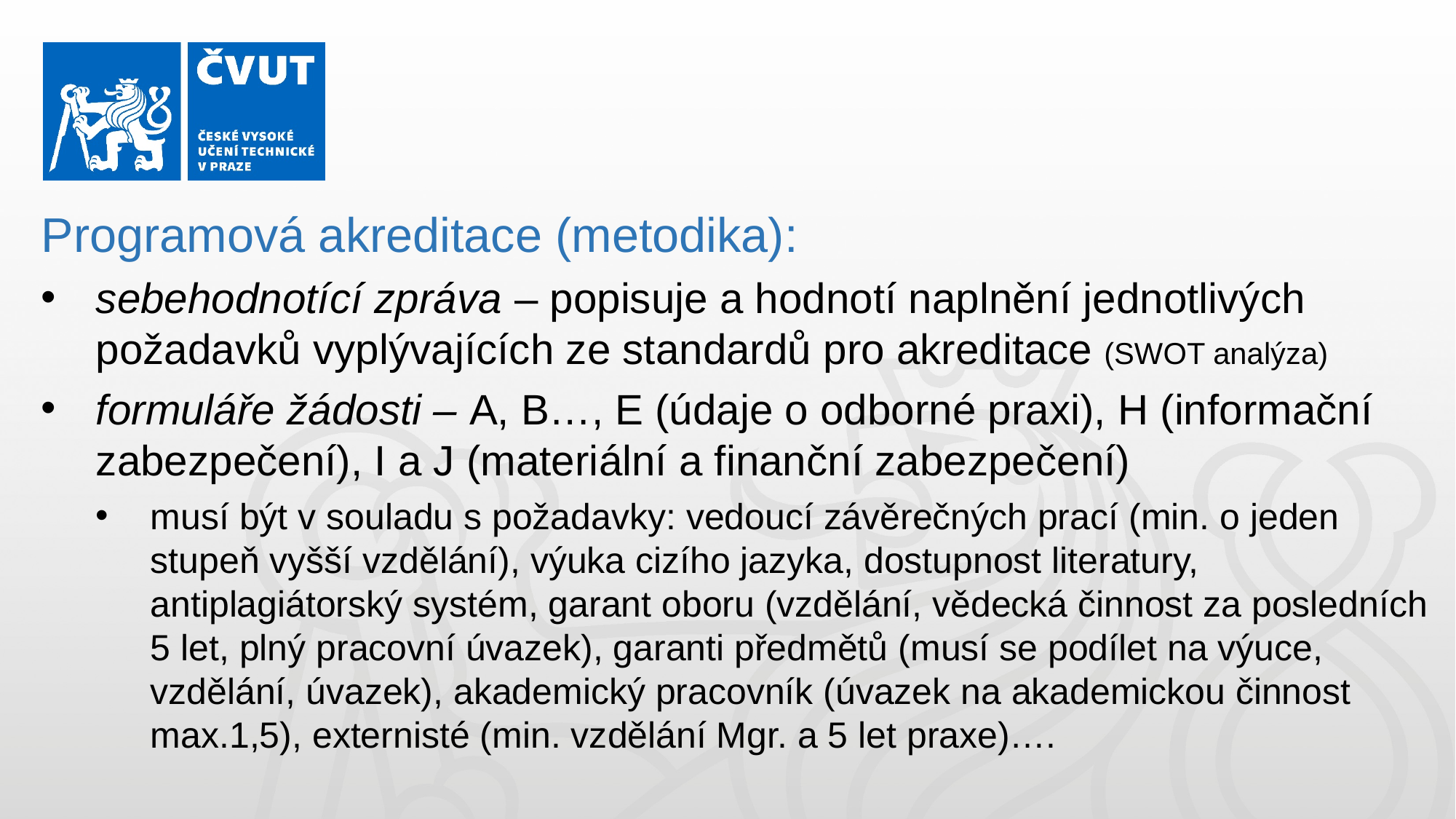

Programová akreditace (metodika):
sebehodnotící zpráva – popisuje a hodnotí naplnění jednotlivých požadavků vyplývajících ze standardů pro akreditace (SWOT analýza)
formuláře žádosti – A, B…, E (údaje o odborné praxi), H (informační zabezpečení), I a J (materiální a finanční zabezpečení)
musí být v souladu s požadavky: vedoucí závěrečných prací (min. o jeden stupeň vyšší vzdělání), výuka cizího jazyka, dostupnost literatury, antiplagiátorský systém, garant oboru (vzdělání, vědecká činnost za posledních 5 let, plný pracovní úvazek), garanti předmětů (musí se podílet na výuce, vzdělání, úvazek), akademický pracovník (úvazek na akademickou činnost max.1,5), externisté (min. vzdělání Mgr. a 5 let praxe)….